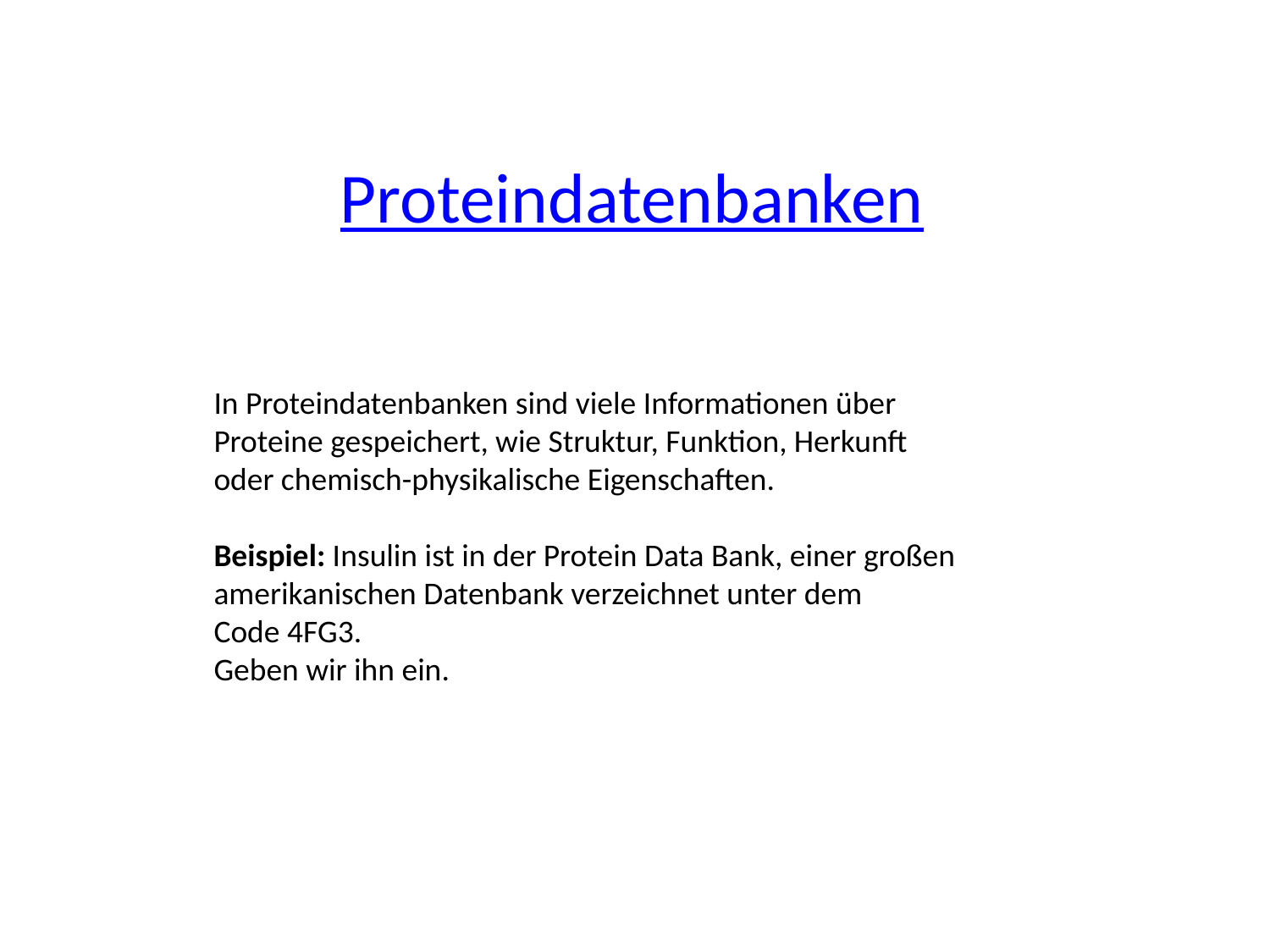

Proteindatenbanken
In Proteindatenbanken sind viele Informationen über Proteine gespeichert, wie Struktur, Funktion, Herkunft oder chemisch-physikalische Eigenschaften.

Beispiel: Insulin ist in der Protein Data Bank, einer großen amerikanischen Datenbank verzeichnet unter dem
Code 4FG3.
Geben wir ihn ein.